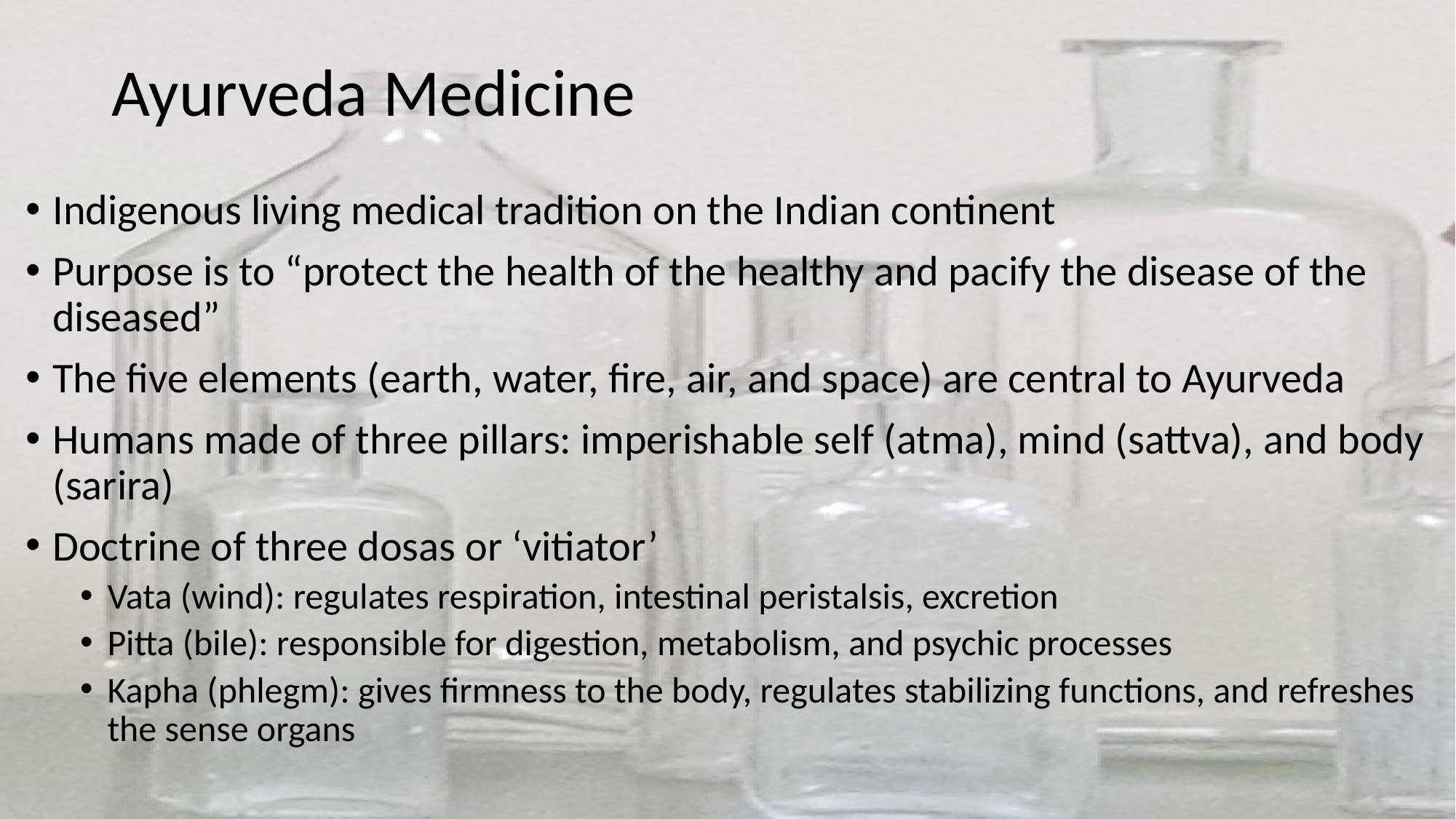

# Ayurveda Medicine
Indigenous living medical tradition on the Indian continent
Purpose is to “protect the health of the healthy and pacify the disease of the diseased”
The five elements (earth, water, fire, air, and space) are central to Ayurveda
Humans made of three pillars: imperishable self (atma), mind (sattva), and body (sarira)
Doctrine of three dosas or ‘vitiator’
Vata (wind): regulates respiration, intestinal peristalsis, excretion
Pitta (bile): responsible for digestion, metabolism, and psychic processes
Kapha (phlegm): gives firmness to the body, regulates stabilizing functions, and refreshes the sense organs